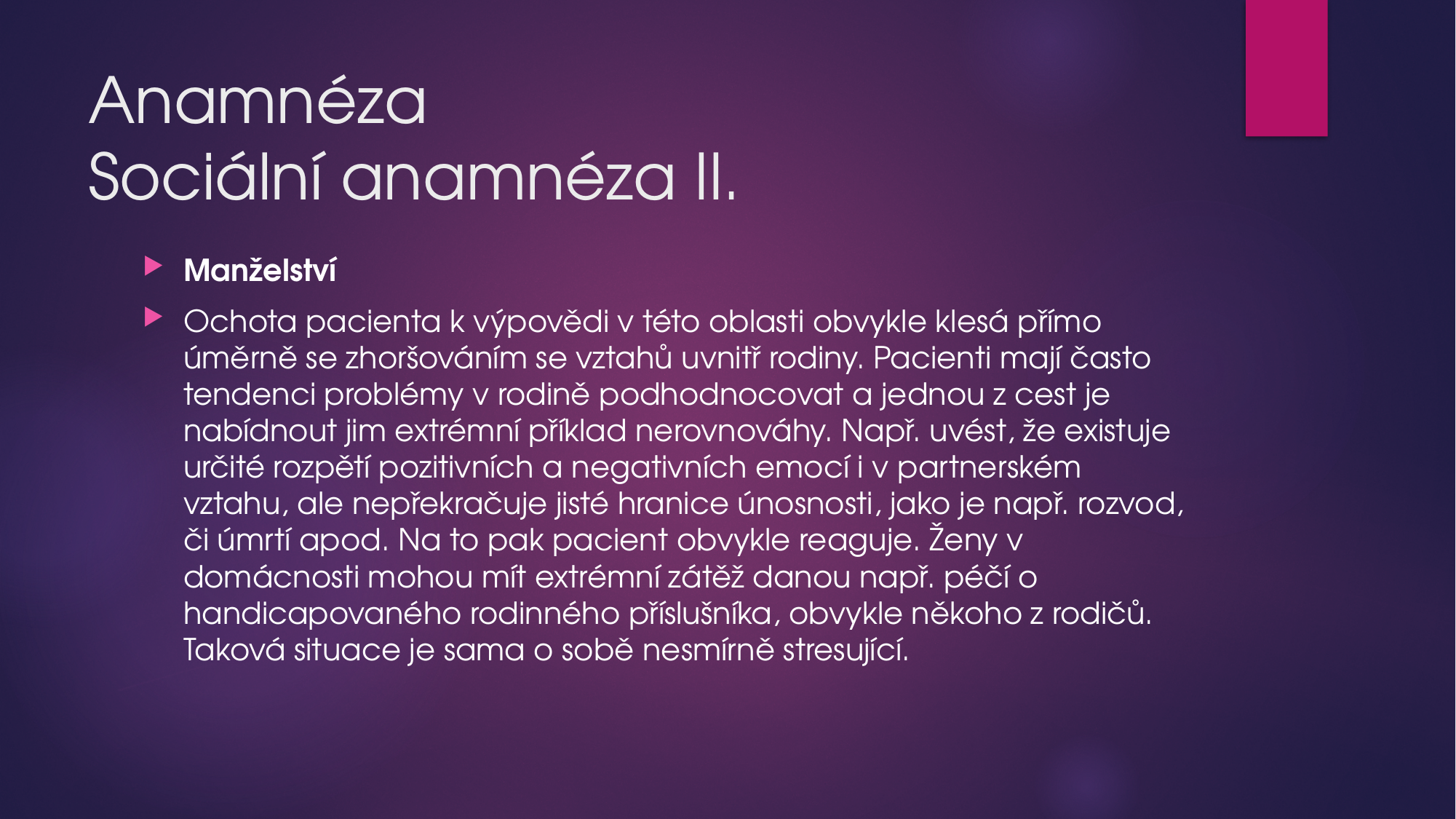

# Anamnéza Sociální anamnéza II.
Manželství
Ochota pacienta k výpovědi v této oblasti obvykle klesá přímo úměrně se zhoršováním se vztahů uvnitř rodiny. Pacienti mají často tendenci problémy v rodině podhodnocovat a jednou z cest je nabídnout jim extrémní příklad nerovnováhy. Např. uvést, že existuje určité rozpětí pozitivních a negativních emocí i v partnerském vztahu, ale nepřekračuje jisté hranice únosnosti, jako je např. rozvod, či úmrtí apod. Na to pak pacient obvykle reaguje. Ženy v domácnosti mohou mít extrémní zátěž danou např. péčí o handicapovaného rodinného příslušníka, obvykle někoho z rodičů. Taková situace je sama o sobě nesmírně stresující.